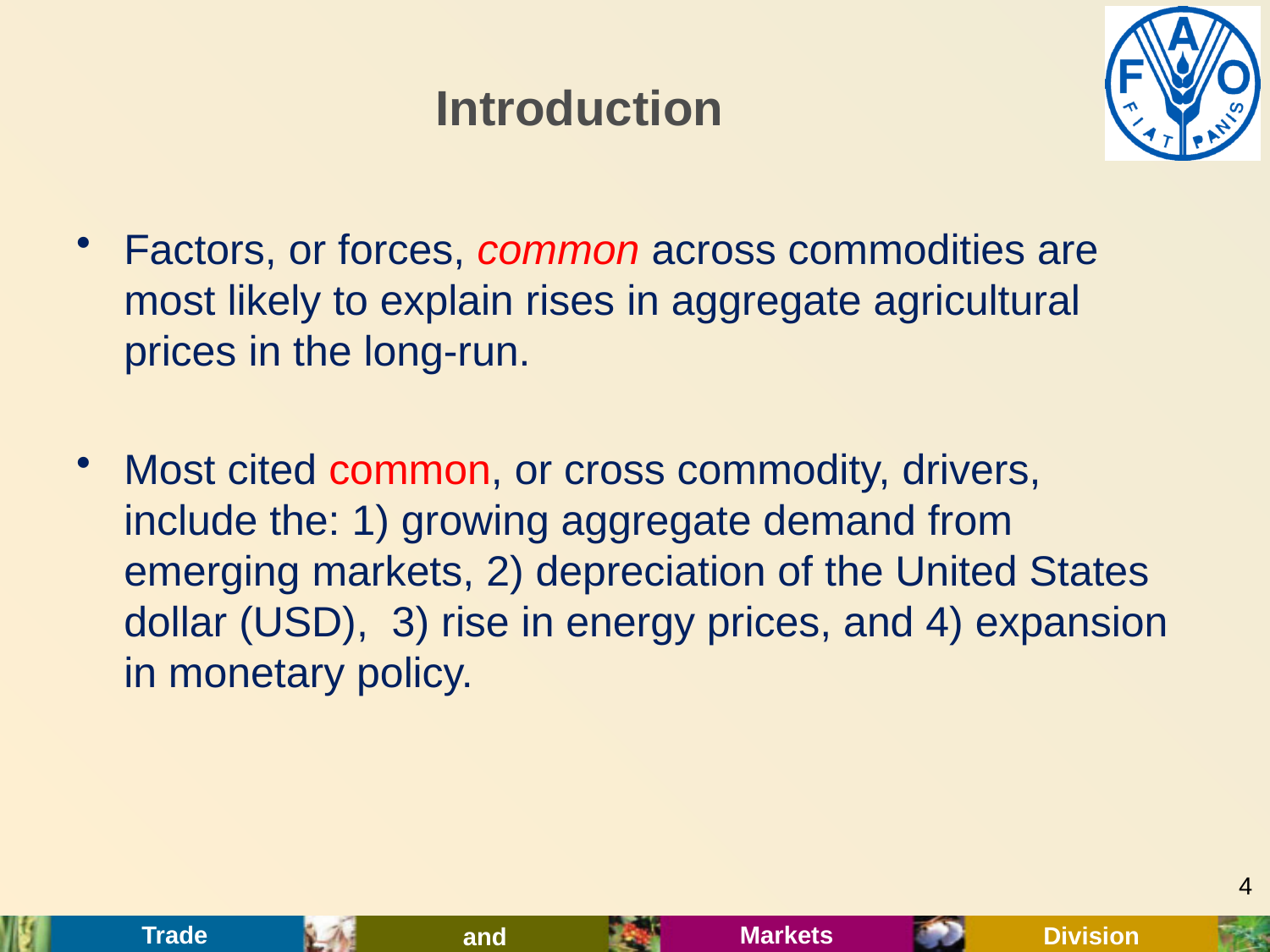

# Introduction
Factors, or forces, common across commodities are most likely to explain rises in aggregate agricultural prices in the long-run.

Most cited common, or cross commodity, drivers, include the: 1) growing aggregate demand from emerging markets, 2) depreciation of the United States dollar (USD),  3) rise in energy prices, and 4) expansion in monetary policy.

4